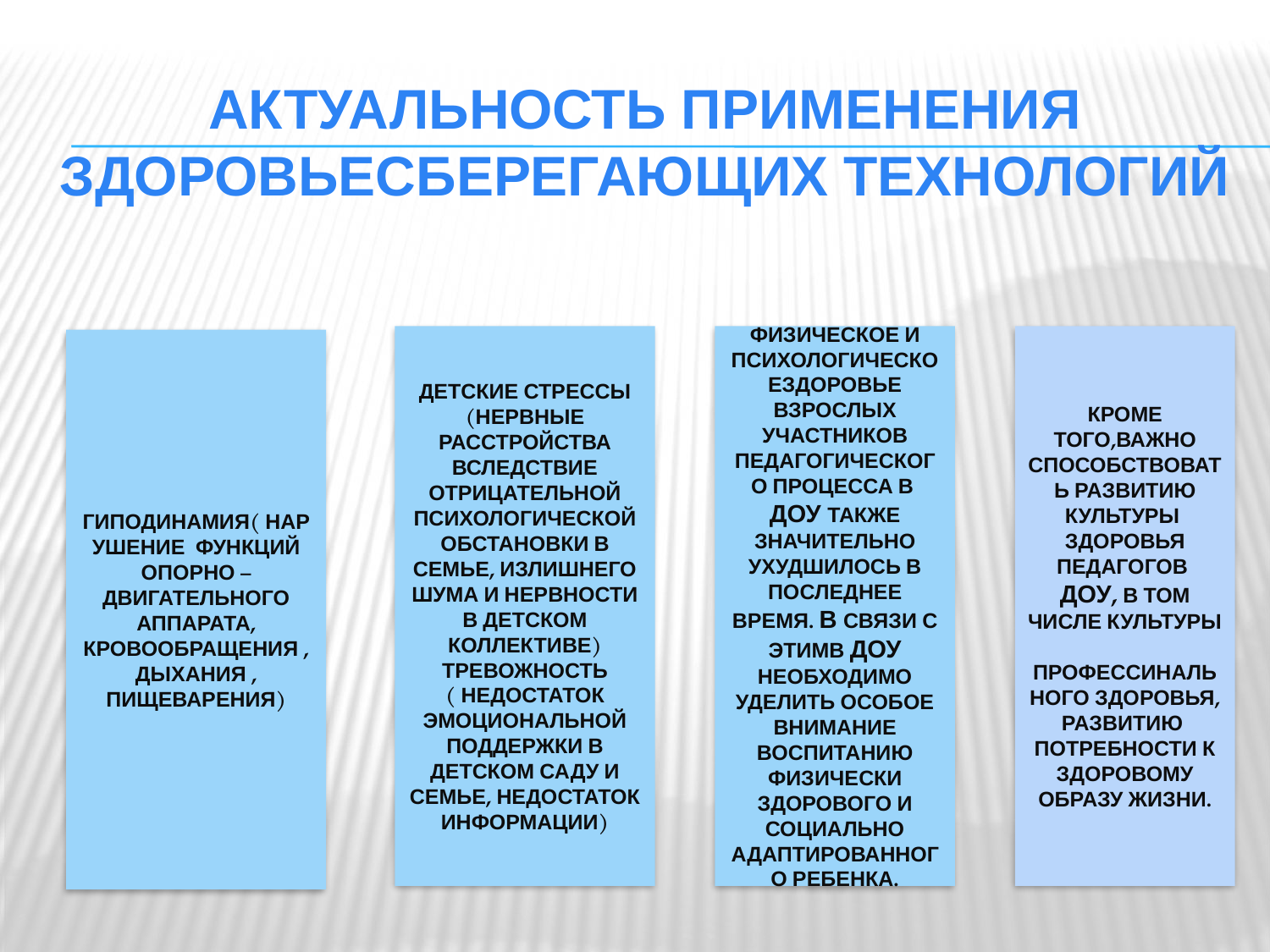

# АКТУАЛЬНОСТЬ ПРИМЕНЕНИЯ ЗДОРОВЬЕСБЕРЕГАЮЩИХ ТЕХНОЛОГИЙ
ДЕТСКИЕ СТРЕССЫ (НЕРВНЫЕ РАССТРОЙСТВА ВСЛЕДСТВИЕ ОТРИЦАТЕЛЬНОЙ ПСИХОЛОГИЧЕСКОЙ ОБСТАНОВКИ В СЕМЬЕ, ИЗЛИШНЕГО ШУМА И НЕРВНОСТИ В ДЕТСКОМ КОЛЛЕКТИВЕ)
ТРЕВОЖНОСТЬ ( НЕДОСТАТОК ЭМОЦИОНАЛЬНОЙ ПОДДЕРЖКИ В ДЕТСКОМ САДУ И СЕМЬЕ, НЕДОСТАТОК ИНФОРМАЦИИ)
ФИЗИЧЕСКОЕ И ПСИХОЛОГИЧЕСКОЕЗДОРОВЬЕ ВЗРОСЛЫХ УЧАСТНИКОВ ПЕДАГОГИЧЕСКОГО ПРОЦЕССА В  ДОУ ТАКЖЕ ЗНАЧИТЕЛЬНО УХУДШИЛОСЬ В ПОСЛЕДНЕЕ ВРЕМЯ. В СВЯЗИ С ЭТИМВ ДОУ НЕОБХОДИМО УДЕЛИТЬ ОСОБОЕ ВНИМАНИЕ ВОСПИТАНИЮ ФИЗИЧЕСКИ ЗДОРОВОГО И СОЦИАЛЬНО АДАПТИРОВАННОГО РЕБЕНКА.
КРОМЕ ТОГО,ВАЖНО СПОСОБСТВОВАТЬ РАЗВИТИЮ КУЛЬТУРЫ  ЗДОРОВЬЯ ПЕДАГОГОВ  ДОУ, В ТОМ ЧИСЛЕ КУЛЬТУРЫ  ПРОФЕССИНАЛЬНОГО ЗДОРОВЬЯ, РАЗВИТИЮ  ПОТРЕБНОСТИ К ЗДОРОВОМУ ОБРАЗУ ЖИЗНИ.
ГИПОДИНАМИЯ( НАРУШЕНИЕ  ФУНКЦИЙ ОПОРНО – ДВИГАТЕЛЬНОГО АППАРАТА, КРОВООБРАЩЕНИЯ , ДЫХАНИЯ , ПИЩЕВАРЕНИЯ)